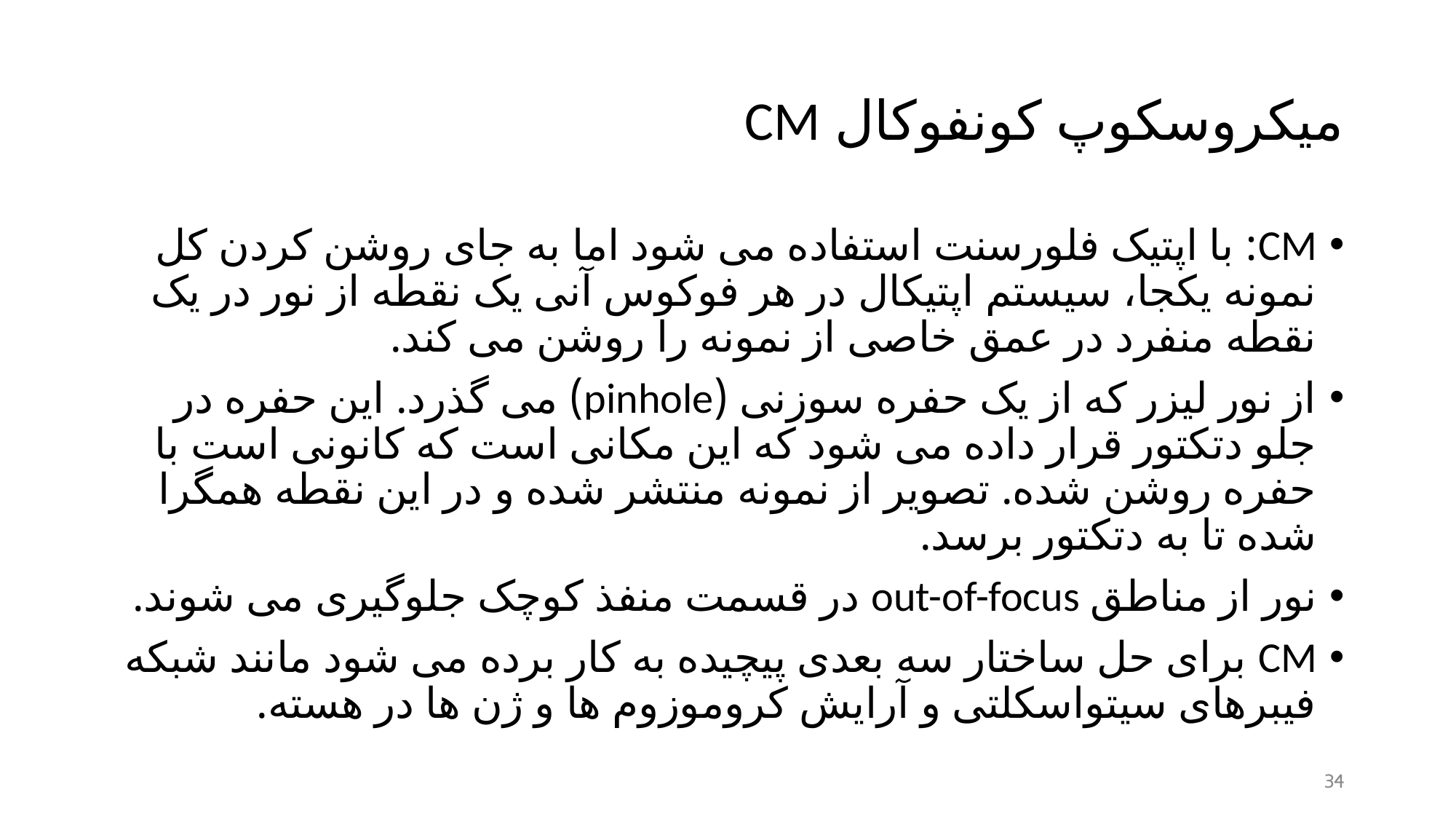

# میکروسکوپ کونفوکال CM
CM: با اپتیک فلورسنت استفاده می شود اما به جای روشن کردن کل نمونه یکجا، سیستم اپتیکال در هر فوکوس آنی یک نقطه از نور در یک نقطه منفرد در عمق خاصی از نمونه را روشن می کند.
از نور لیزر که از یک حفره سوزنی (pinhole) می گذرد. این حفره در جلو دتکتور قرار داده می شود که این مکانی است که کانونی است با حفره روشن شده. تصویر از نمونه منتشر شده و در این نقطه همگرا شده تا به دتکتور برسد.
نور از مناطق out-of-focus در قسمت منفذ کوچک جلوگیری می شوند.
CM برای حل ساختار سه بعدی پیچیده به کار برده می شود مانند شبکه فیبرهای سیتواسکلتی و آرایش کروموزوم ها و ژن ها در هسته.
34